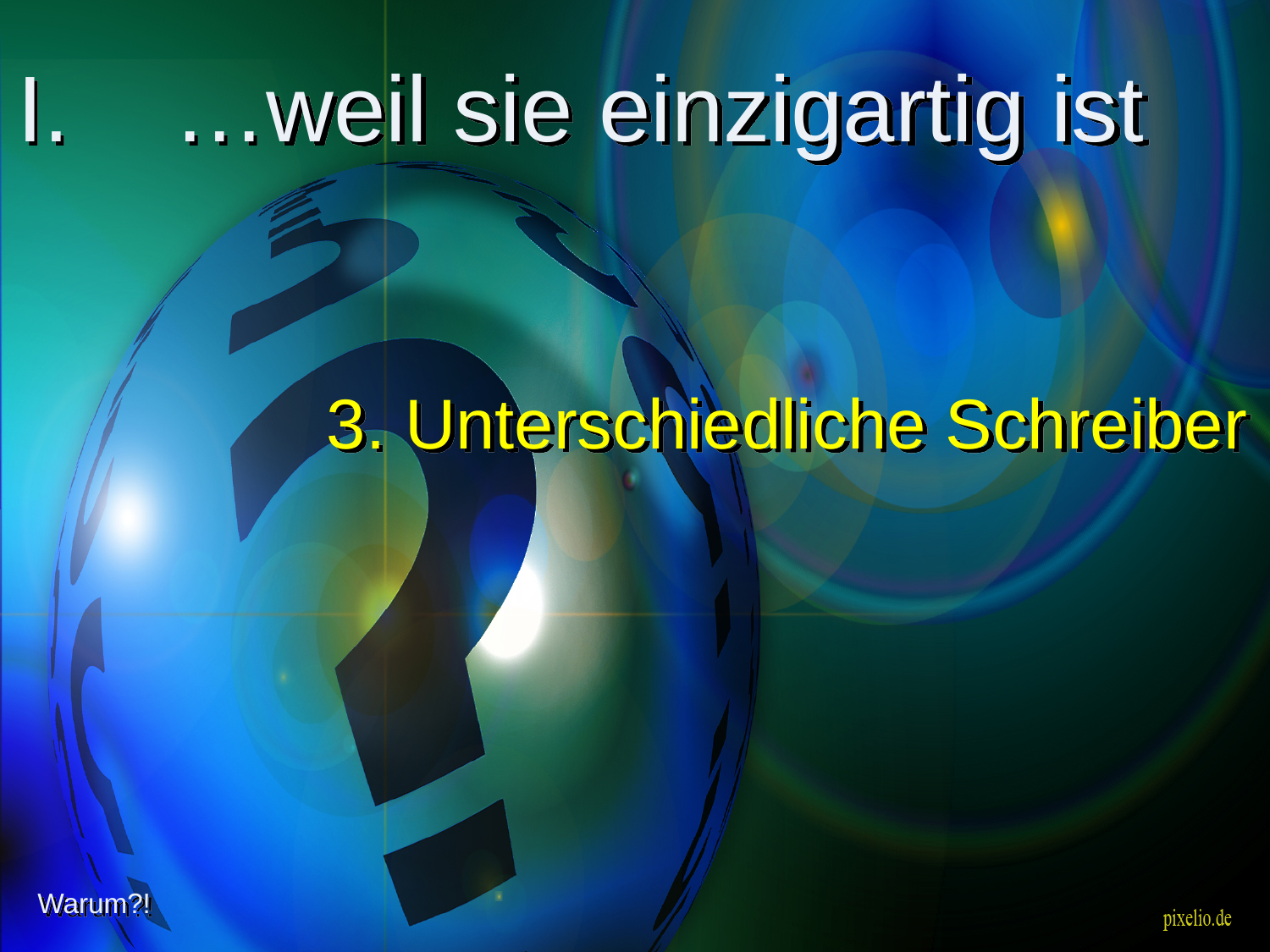

# I.    …weil sie einzigartig ist
3. Unterschiedliche Schreiber
Warum?!